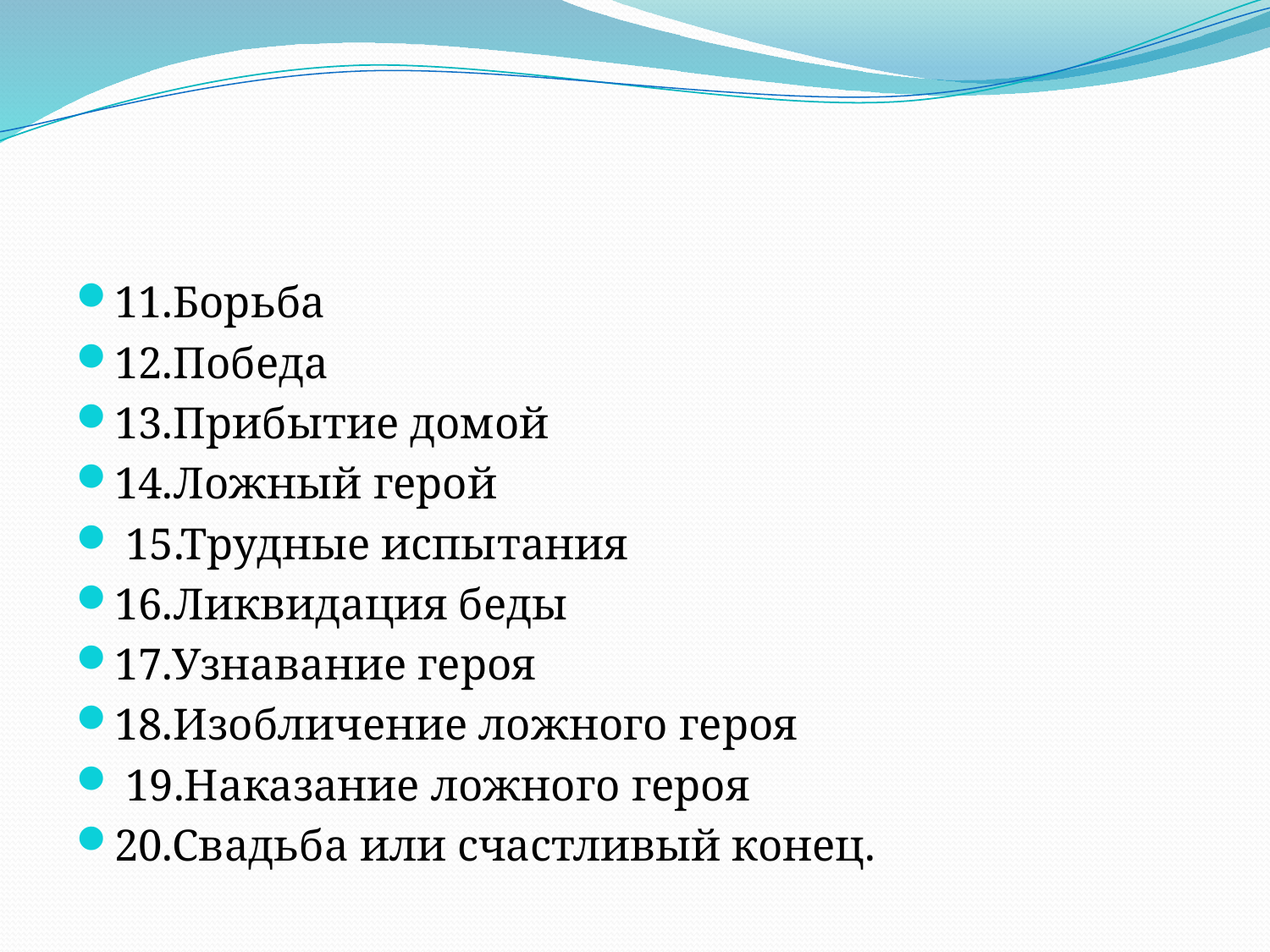

#
11.Борьба
12.Победа
13.Прибытие домой
14.Ложный герой
 15.Трудные испытания
16.Ликвидация беды
17.Узнавание героя
18.Изобличение ложного героя
 19.Наказание ложного героя
20.Свадьба или счастливый конец.